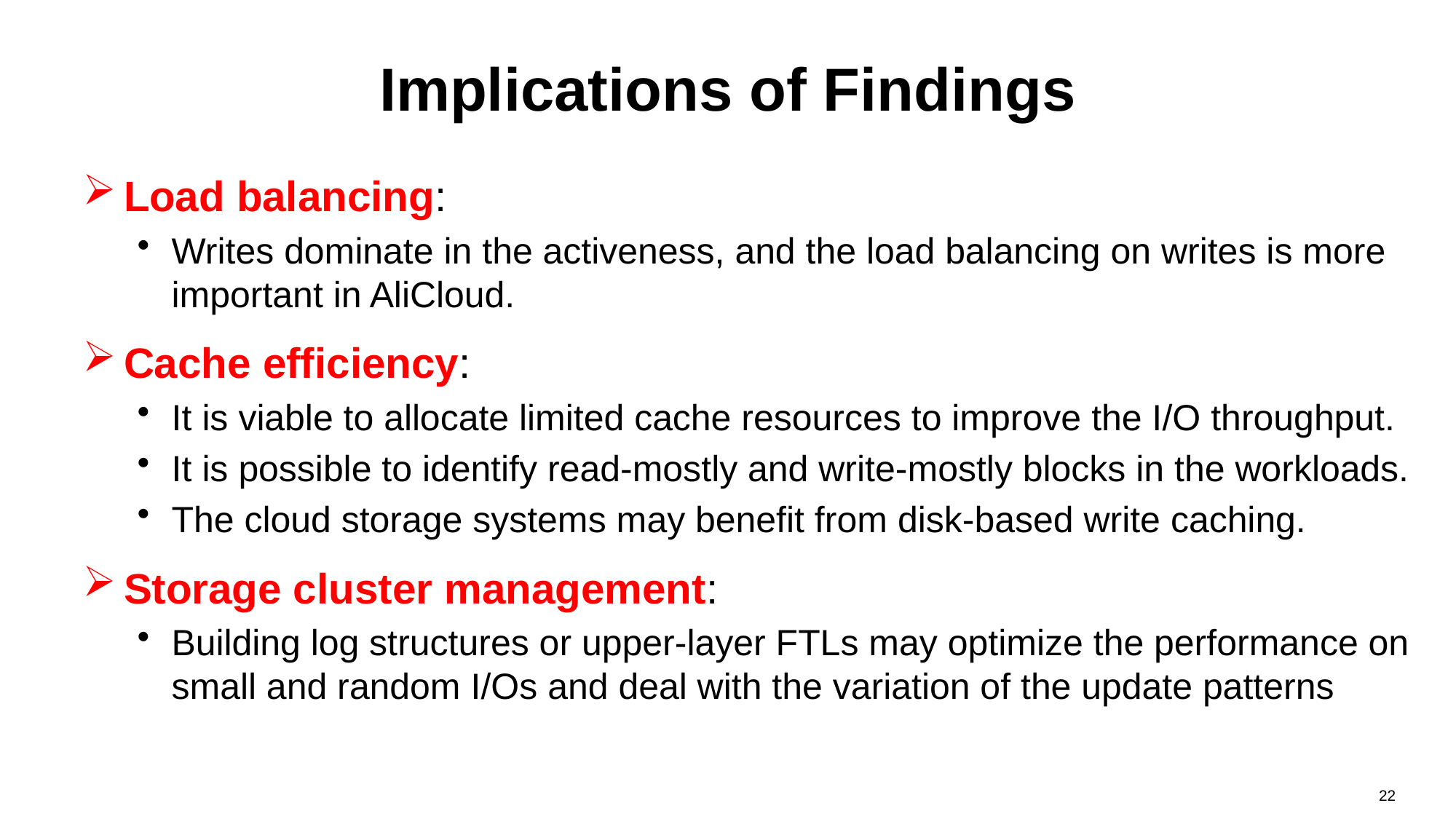

Implications of Findings
Load balancing:
Writes dominate in the activeness, and the load balancing on writes is more important in AliCloud.
Cache efficiency:
It is viable to allocate limited cache resources to improve the I/O throughput.
It is possible to identify read-mostly and write-mostly blocks in the workloads.
The cloud storage systems may benefit from disk-based write caching.
Storage cluster management:
Building log structures or upper-layer FTLs may optimize the performance on small and random I/Os and deal with the variation of the update patterns

22